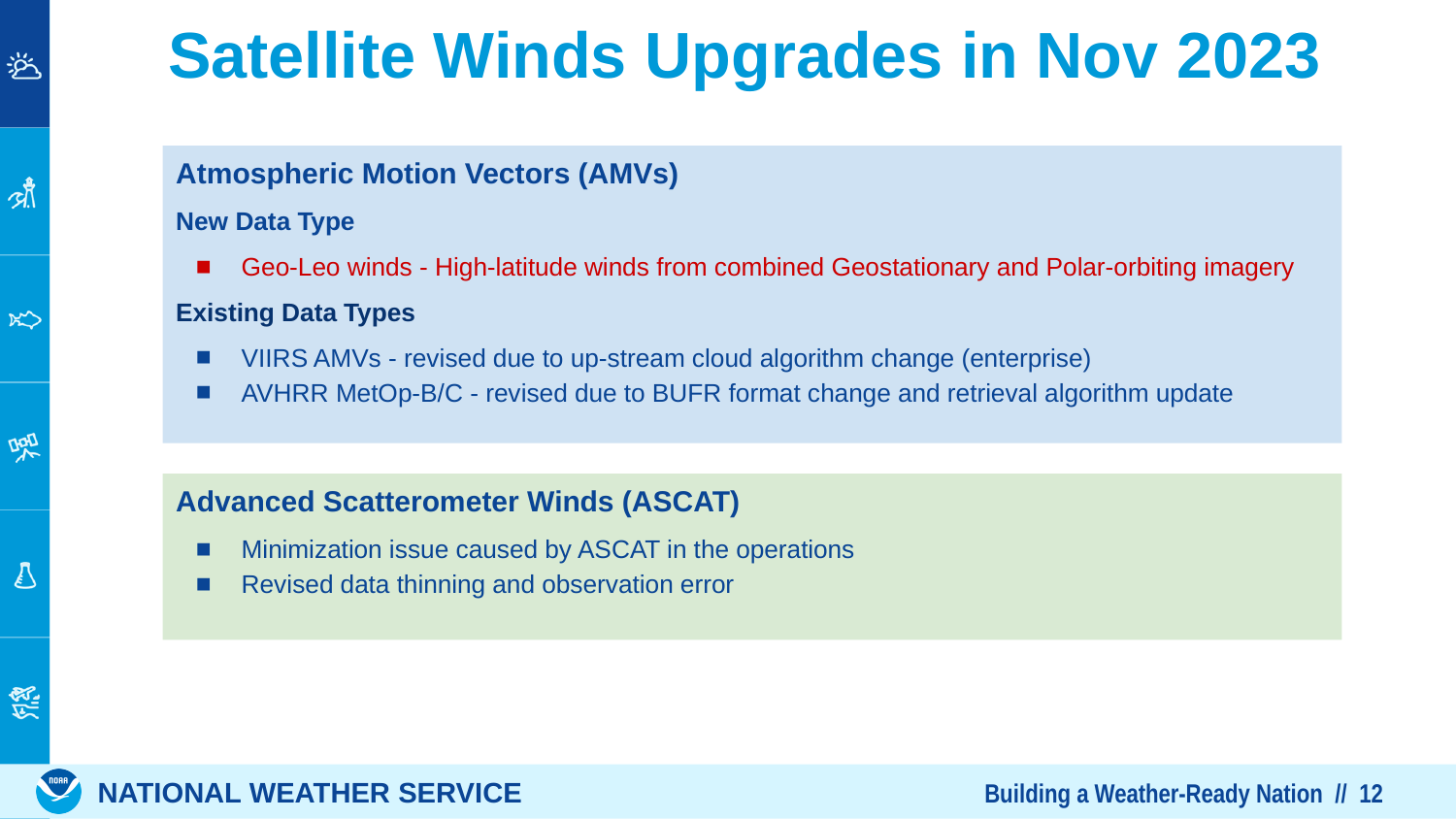

# Satellite Winds Upgrades in Nov 2023
Atmospheric Motion Vectors (AMVs)
New Data Type
Geo-Leo winds - High-latitude winds from combined Geostationary and Polar-orbiting imagery
Existing Data Types
VIIRS AMVs - revised due to up-stream cloud algorithm change (enterprise)
AVHRR MetOp-B/C - revised due to BUFR format change and retrieval algorithm update
Advanced Scatterometer Winds (ASCAT)
Minimization issue caused by ASCAT in the operations
Revised data thinning and observation error